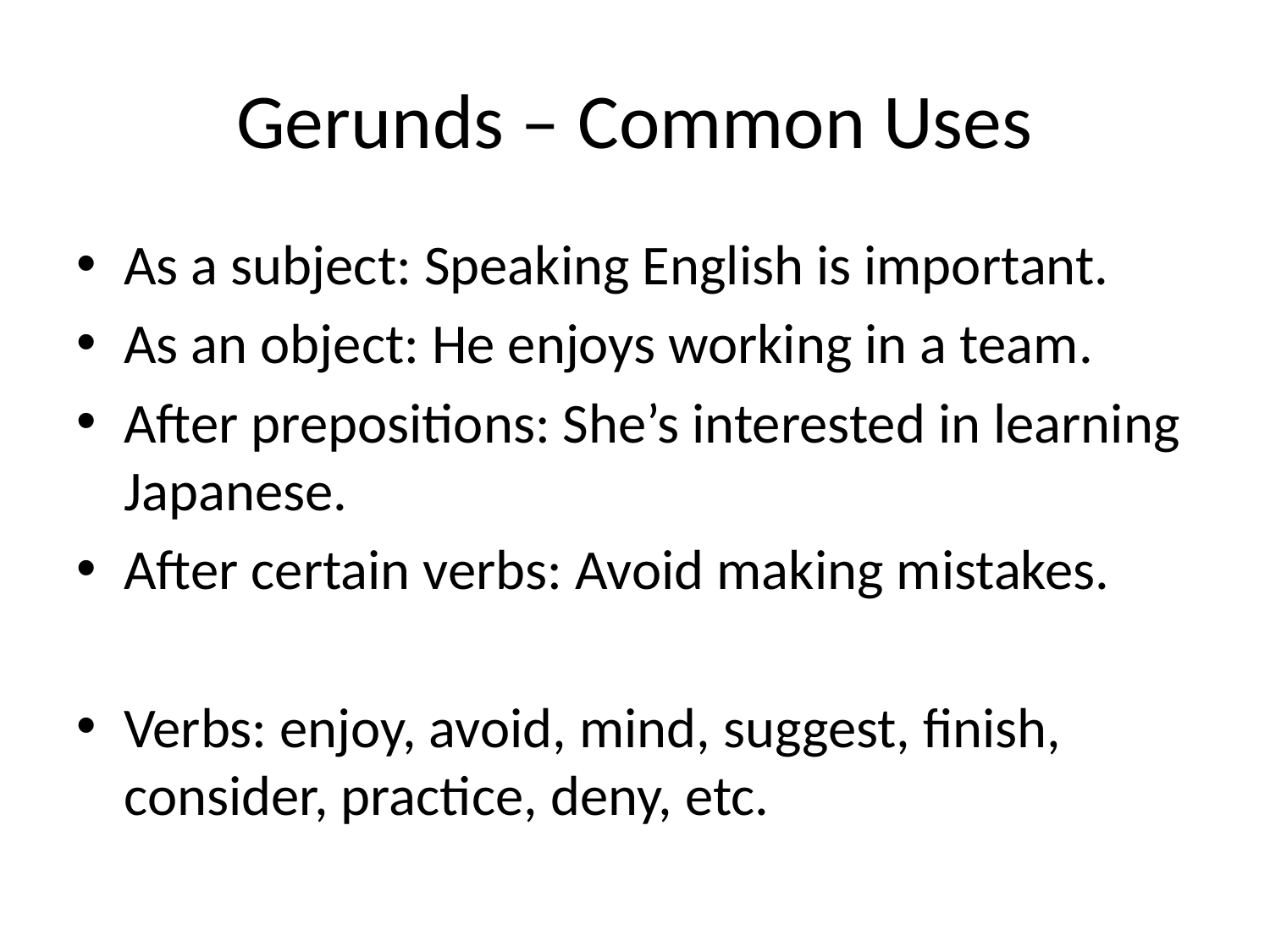

# Gerunds – Common Uses
As a subject: Speaking English is important.
As an object: He enjoys working in a team.
After prepositions: She’s interested in learning Japanese.
After certain verbs: Avoid making mistakes.

Verbs: enjoy, avoid, mind, suggest, finish, consider, practice, deny, etc.